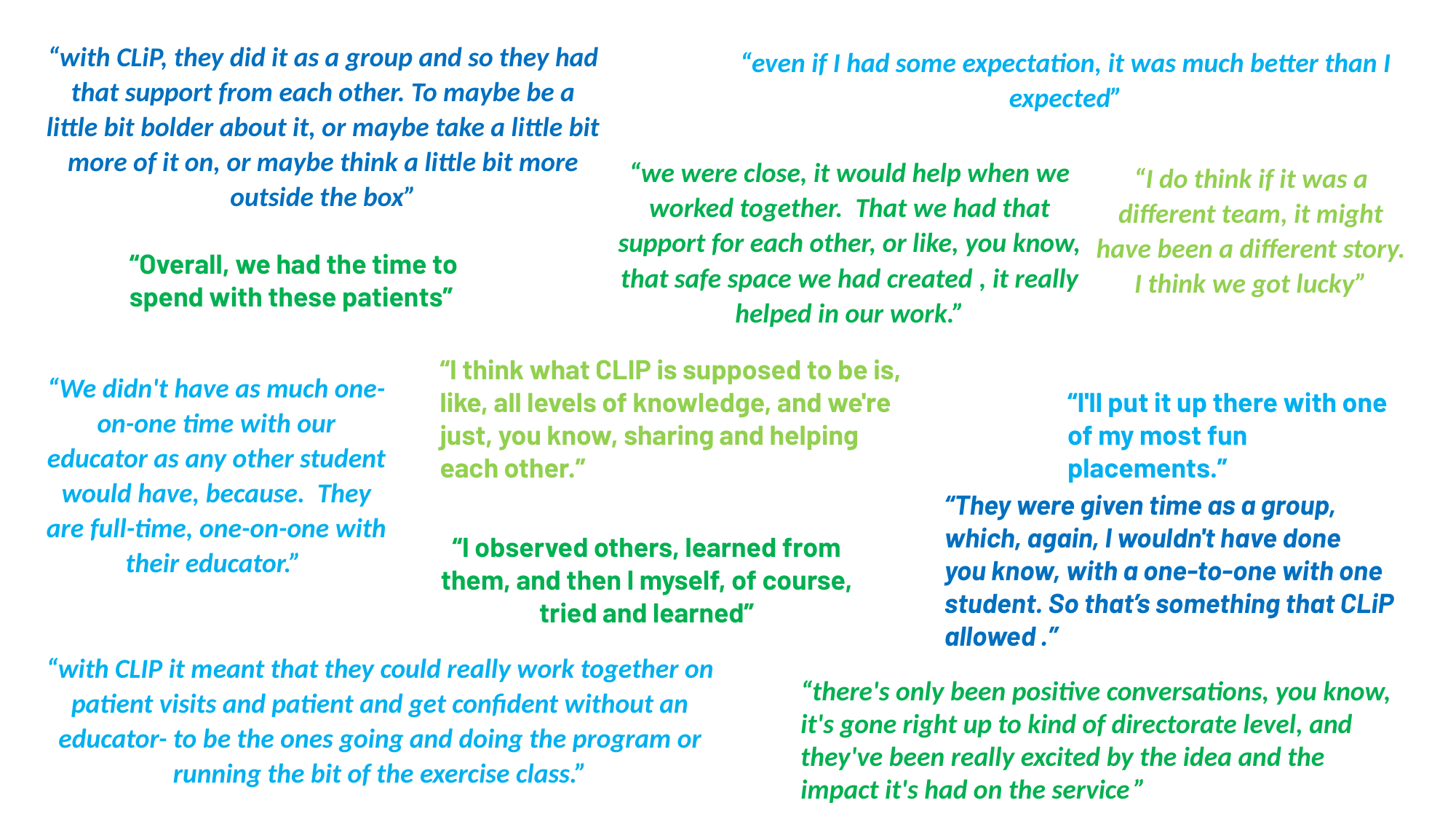

“with CLiP, they did it as a group and so they had that support from each other. To maybe be a little bit bolder about it, or maybe take a little bit more of it on, or maybe think a little bit more outside the box”
“even if I had some expectation, it was much better than I expected”
“we were close, it would help when we worked together.  That we had that support for each other, or like, you know, that safe space we had created , it really helped in our work.”
“I do think if it was a different team, it might have been a different story. I think we got lucky”
“Overall, we had the time to spend with these patients”
“I think what CLIP is supposed to be is, like, all levels of knowledge, and we're just, you know, sharing and helping each other.”
“We didn't have as much one-on-one time with our educator as any other student would have, because.  They are full-time, one-on-one with their educator.”
“I'll put it up there with one of my most fun placements.”
“They were given time as a group, which, again, I wouldn't have done
you know, with a one-to-one with one student. So that’s something that CLiP allowed .”
“I observed others, learned from them, and then I myself, of course, tried and learned”
“with CLIP it meant that they could really work together on patient visits and patient and get confident without an educator- to be the ones going and doing the program or running the bit of the exercise class.”
“there's only been positive conversations, you know, it's gone right up to kind of directorate level, and they've been really excited by the idea and the impact it's had on the service ”